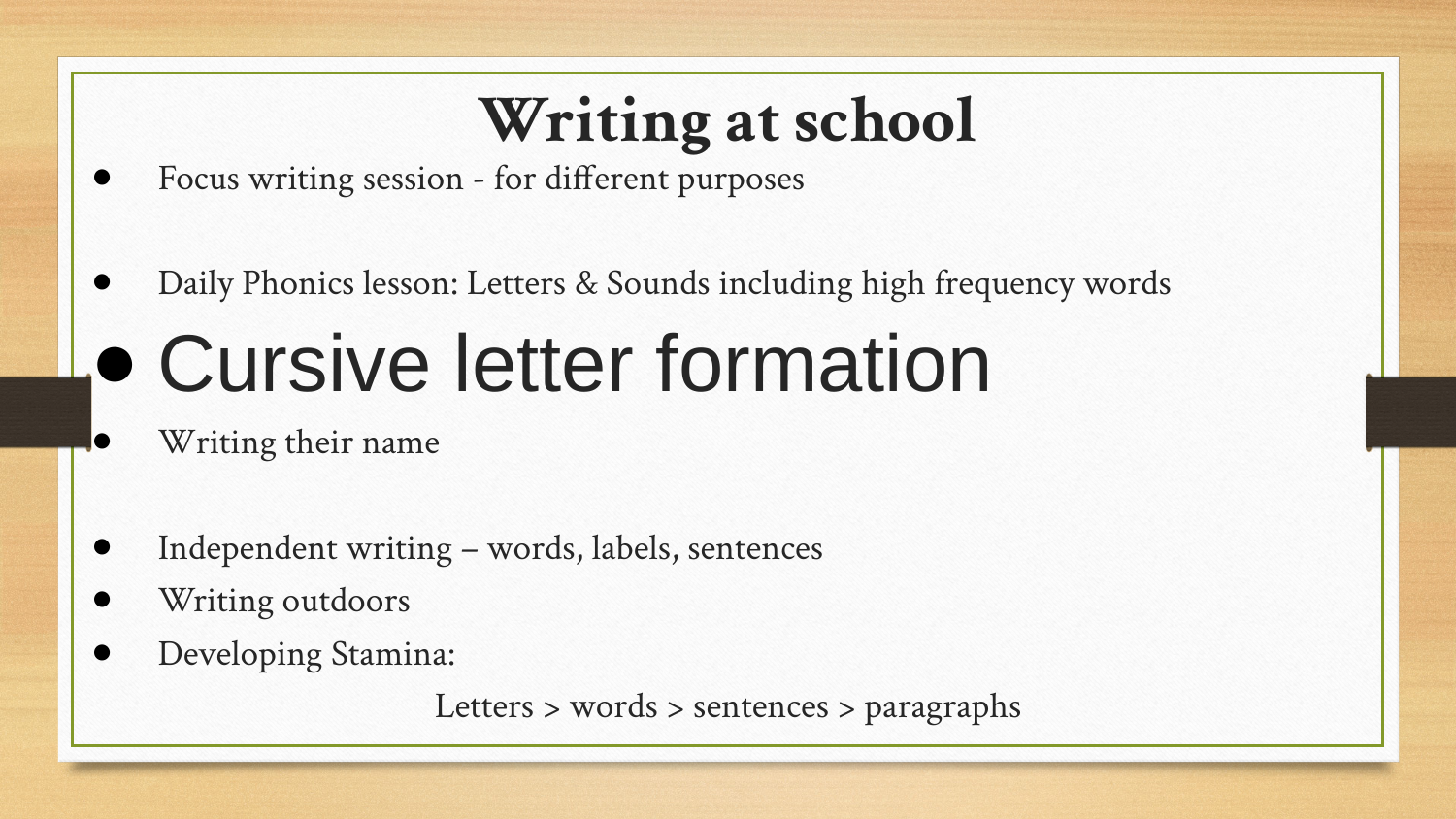

Focus writing session - for different purposes

Daily Phonics lesson: Letters & Sounds including high frequency words
Cursive letter formation
Writing their name

Independent writing – words, labels, sentences
Writing outdoors
Developing Stamina:
Letters > words > sentences > paragraphs
# Writing at school